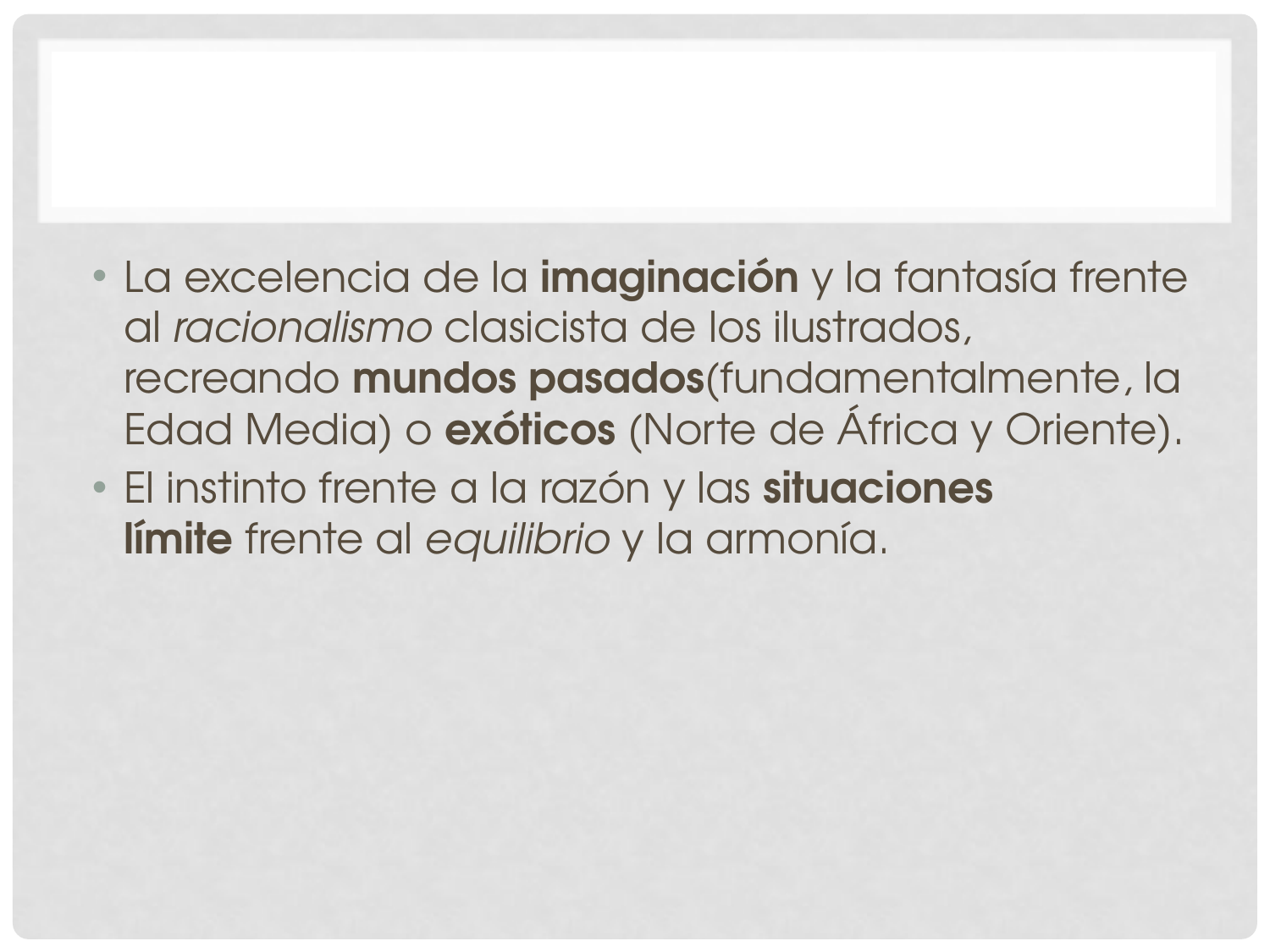

La excelencia de la imaginación y la fantasía frente al racionalismo clasicista de los ilustrados, recreando mundos pasados(fundamentalmente, la Edad Media) o exóticos (Norte de África y Oriente).
El instinto frente a la razón y las situaciones límite frente al equilibrio y la armonía.